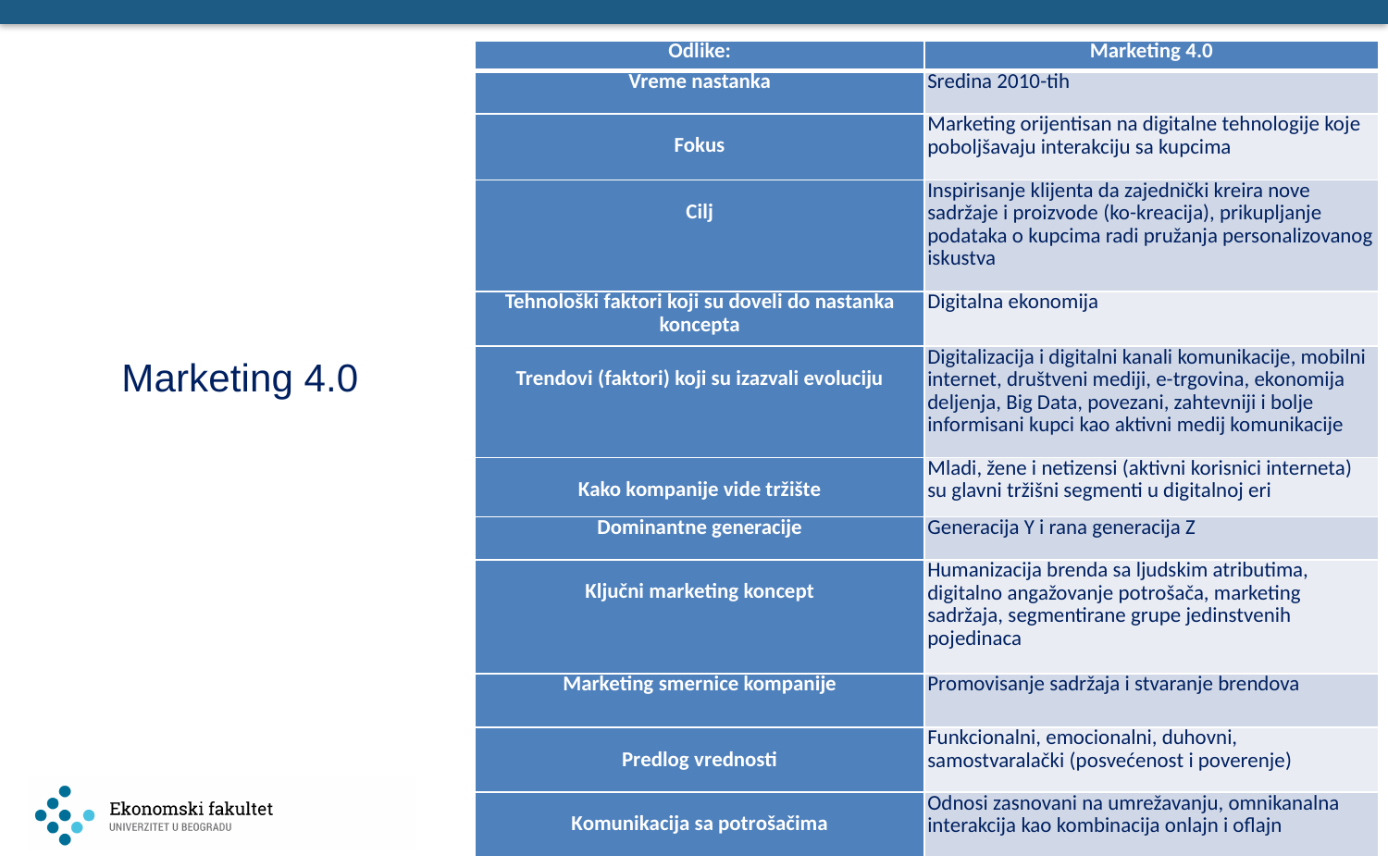

| Odlike: | Marketing 4.0 |
| --- | --- |
| Vreme nastanka | Sredina 2010-tih |
| Fokus | Marketing orijentisan na digitalne tehnologije koje poboljšavaju interakciju sa kupcima |
| Cilj | Inspirisanje klijenta da zajednički kreira nove sadržaje i proizvode (ko-kreacija), prikupljanje podataka o kupcima radi pružanja personalizovanog iskustva |
| Tehnološki faktori koji su doveli do nastanka koncepta | Digitalna ekonomija |
| Trendovi (faktori) koji su izazvali evoluciju | Digitalizacija i digitalni kanali komunikacije, mobilni internet, društveni mediji, e-trgovina, ekonomija deljenja, Big Data, povezani, zahtevniji i bolje informisani kupci kao aktivni medij komunikacije |
| Kako kompanije vide tržište | Mladi, žene i netizensi (aktivni korisnici interneta) su glavni tržišni segmenti u digitalnoj eri |
| Dominantne generacije | Generacija Y i rana generacija Z |
| Ključni marketing koncept | Humanizacija brenda sa ljudskim atributima, digitalno angažovanje potrošača, marketing sadržaja, segmentirane grupe jedinstvenih pojedinaca |
| Marketing smernice kompanije | Promovisanje sadržaja i stvaranje brendova |
| Predlog vrednosti | Funkcionalni, emocionalni, duhovni, samostvaralački (posvećenost i poverenje) |
| Komunikacija sa potrošačima | Odnosi zasnovani na umrežavanju, omnikanalna interakcija kao kombinacija onlajn i oflajn |
# Marketing 4.0